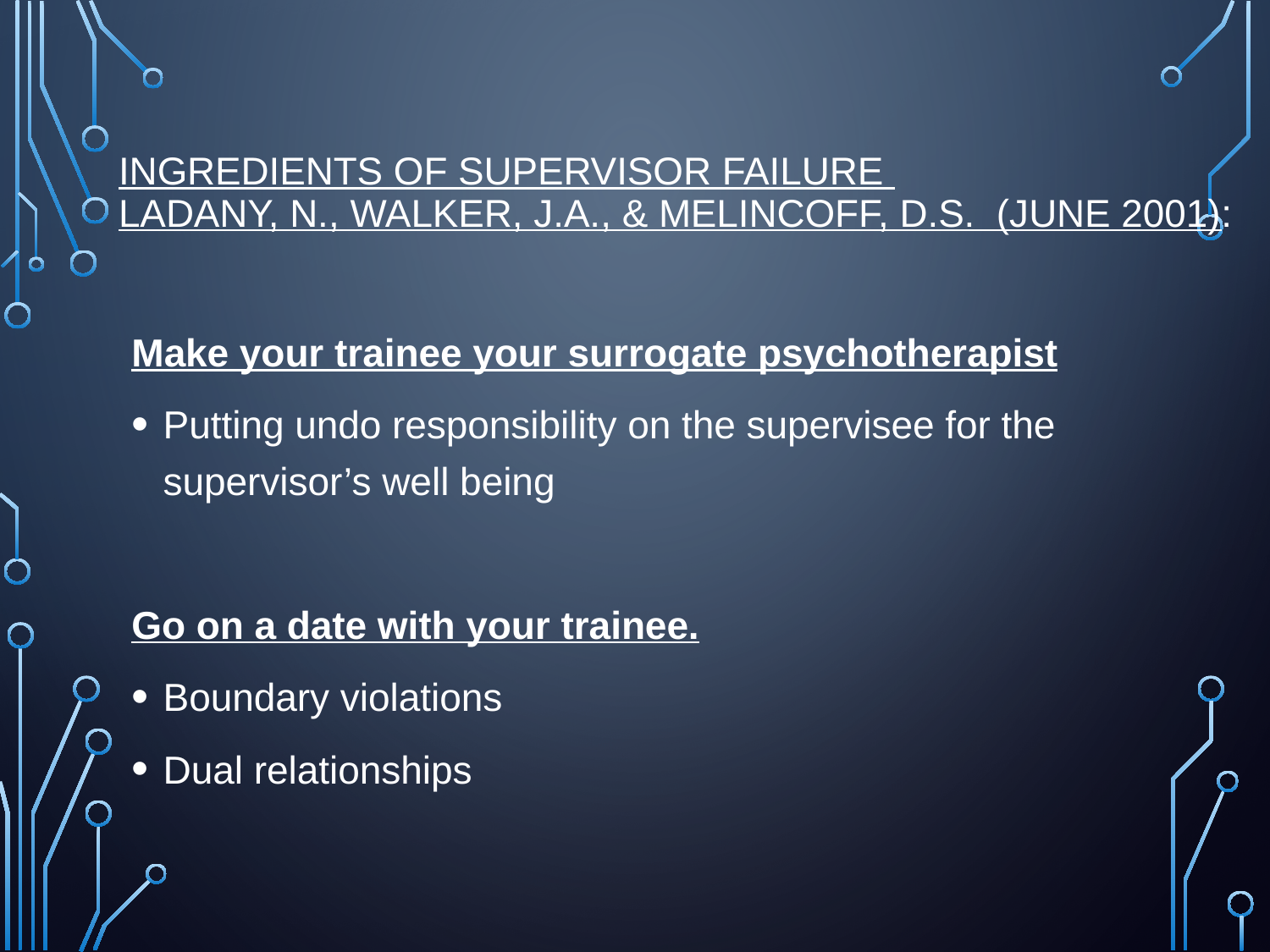

# Ingredients of Supervisor Failure Ladany, N., Walker, J.A., & Melincoff, D.S.  (June 2001):
Make your trainee your surrogate psychotherapist
Putting undo responsibility on the supervisee for the supervisor’s well being

Go on a date with your trainee.
Boundary violations
Dual relationships